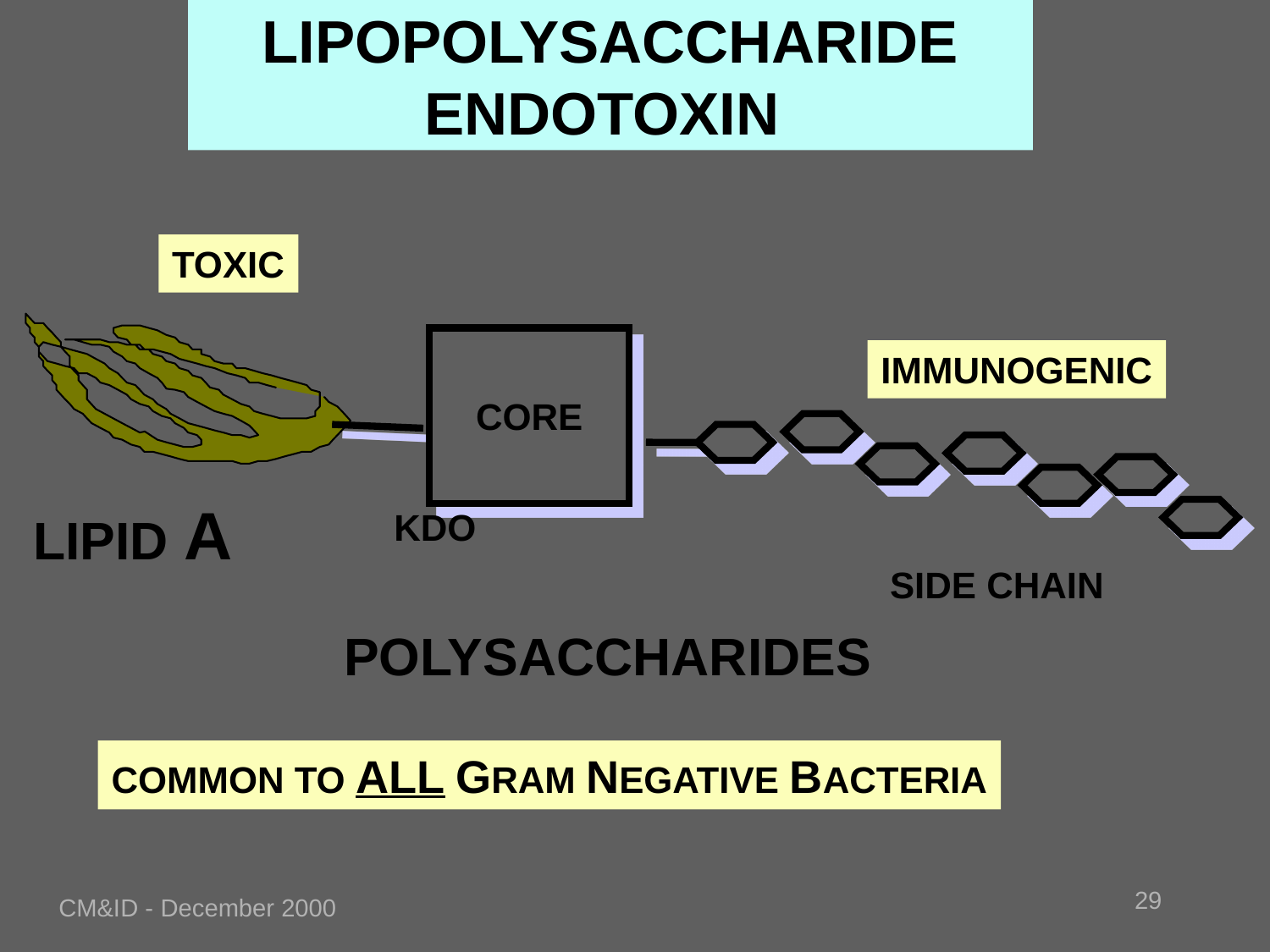

LIPOPOLYSACCHARIDE
ENDOTOXIN
TOXIC

CORE
IMMUNOGENIC

LIPID A
KDO

SIDE CHAIN
POLYSACCHARIDES
COMMON TO ALL GRAM NEGATIVE BACTERIA
29